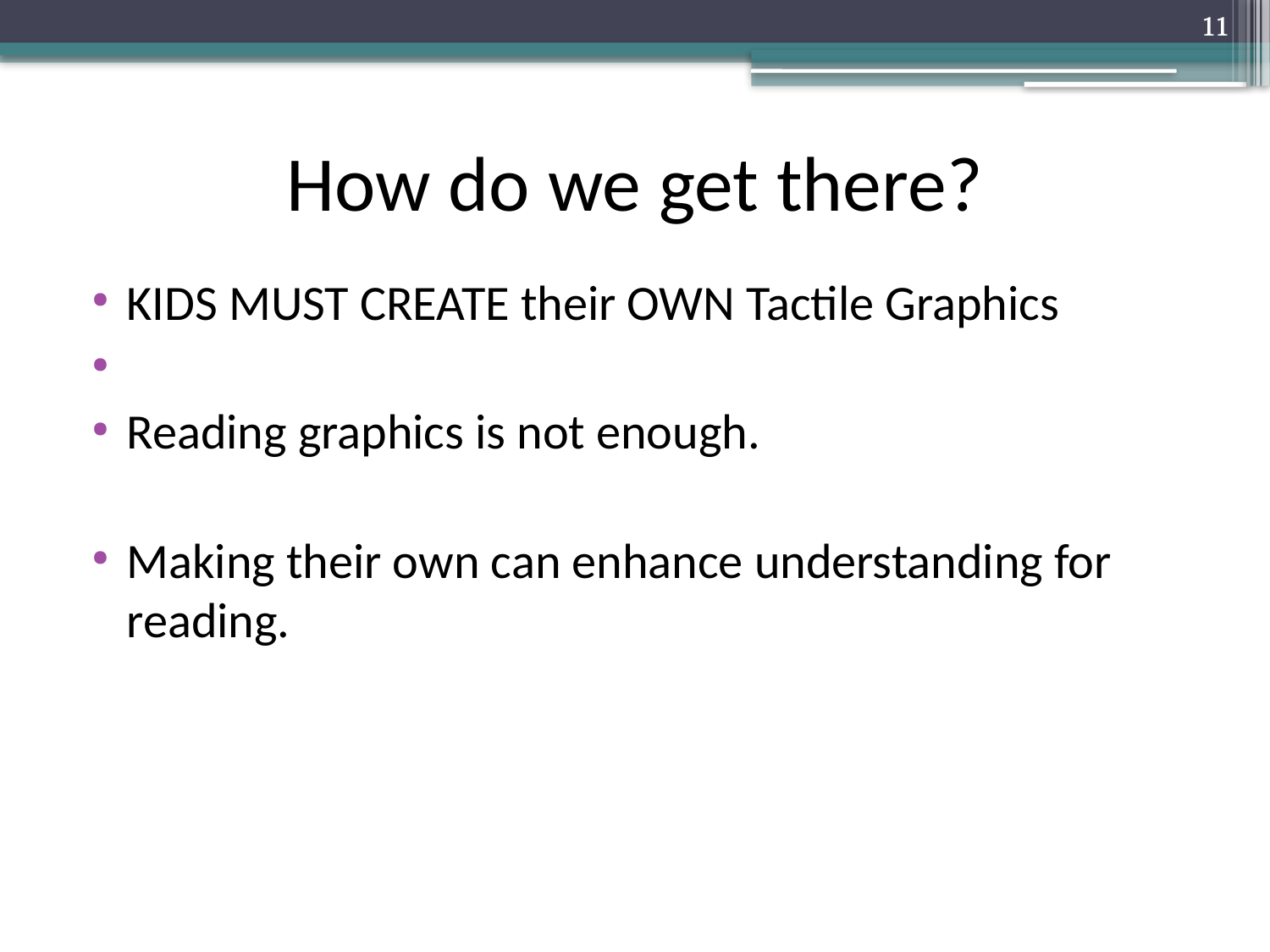

11
# How do we get there?
KIDS MUST CREATE their OWN Tactile Graphics

Reading graphics is not enough.

Making their own can enhance understanding for reading.